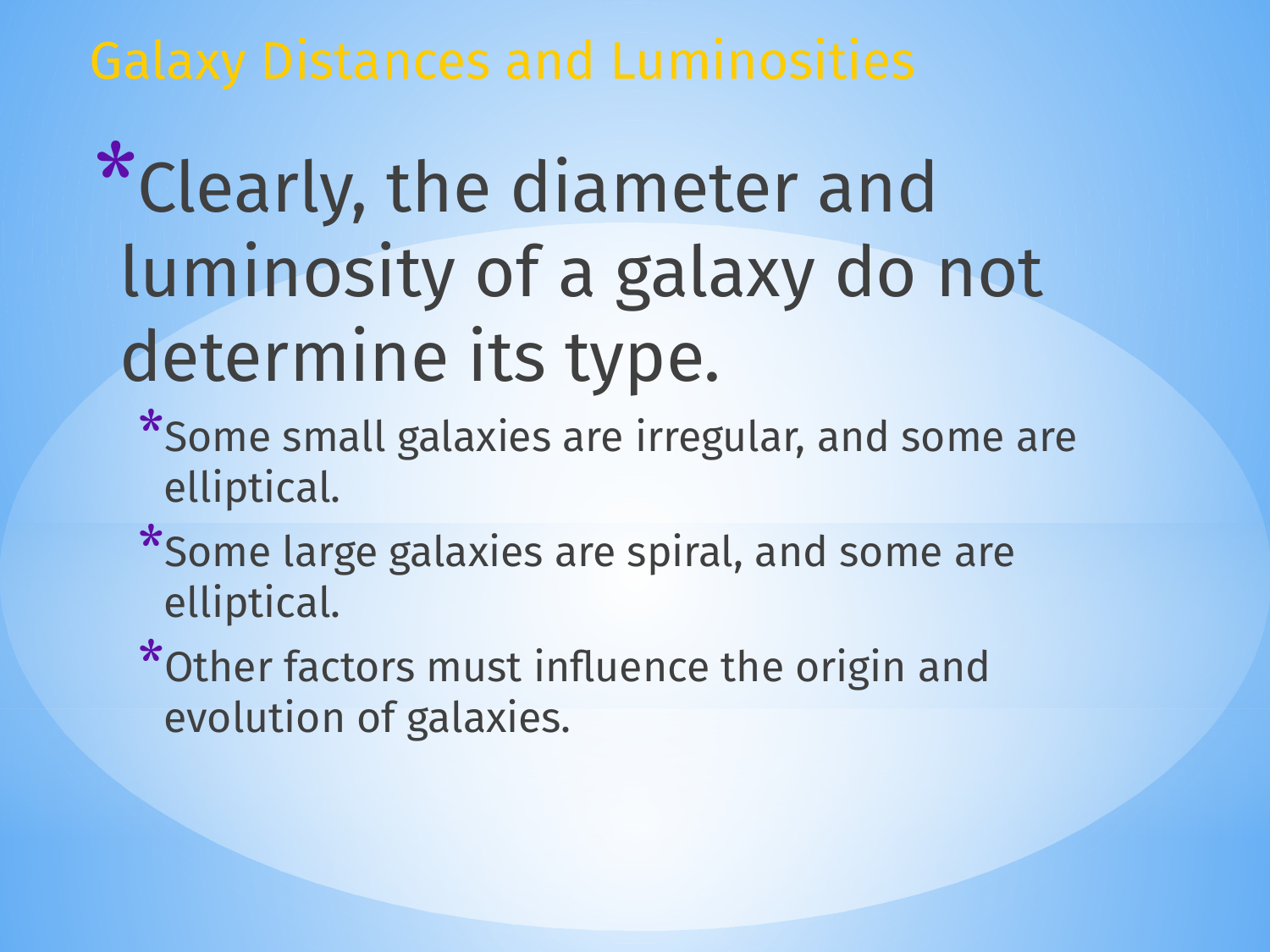

Galaxy Distances and Luminosities
Clearly, the diameter and luminosity of a galaxy do not determine its type.
Some small galaxies are irregular, and some are elliptical.
Some large galaxies are spiral, and some are elliptical.
Other factors must influence the origin and evolution of galaxies.